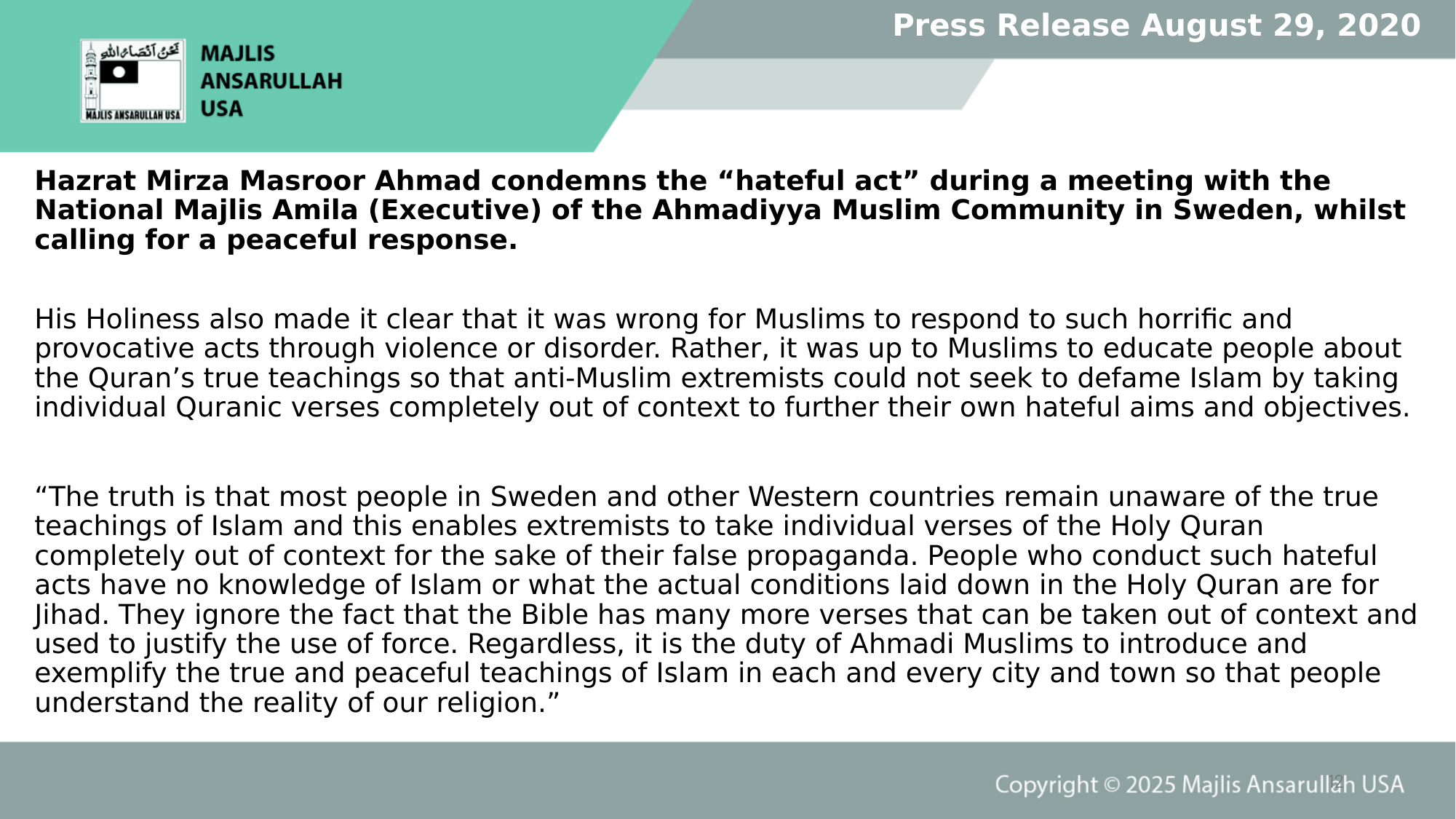

Press Release August 29, 2020
Hazrat Mirza Masroor Ahmad condemns the “hateful act” during a meeting with the National Majlis Amila (Executive) of the Ahmadiyya Muslim Community in Sweden, whilst calling for a peaceful response.

His Holiness also made it clear that it was wrong for Muslims to respond to such horrific and provocative acts through violence or disorder. Rather, it was up to Muslims to educate people about the Quran’s true teachings so that anti-Muslim extremists could not seek to defame Islam by taking individual Quranic verses completely out of context to further their own hateful aims and objectives.

“The truth is that most people in Sweden and other Western countries remain unaware of the true teachings of Islam and this enables extremists to take individual verses of the Holy Quran completely out of context for the sake of their false propaganda. People who conduct such hateful acts have no knowledge of Islam or what the actual conditions laid down in the Holy Quran are for Jihad. They ignore the fact that the Bible has many more verses that can be taken out of context and used to justify the use of force. Regardless, it is the duty of Ahmadi Muslims to introduce and exemplify the true and peaceful teachings of Islam in each and every city and town so that people understand the reality of our religion.”
12